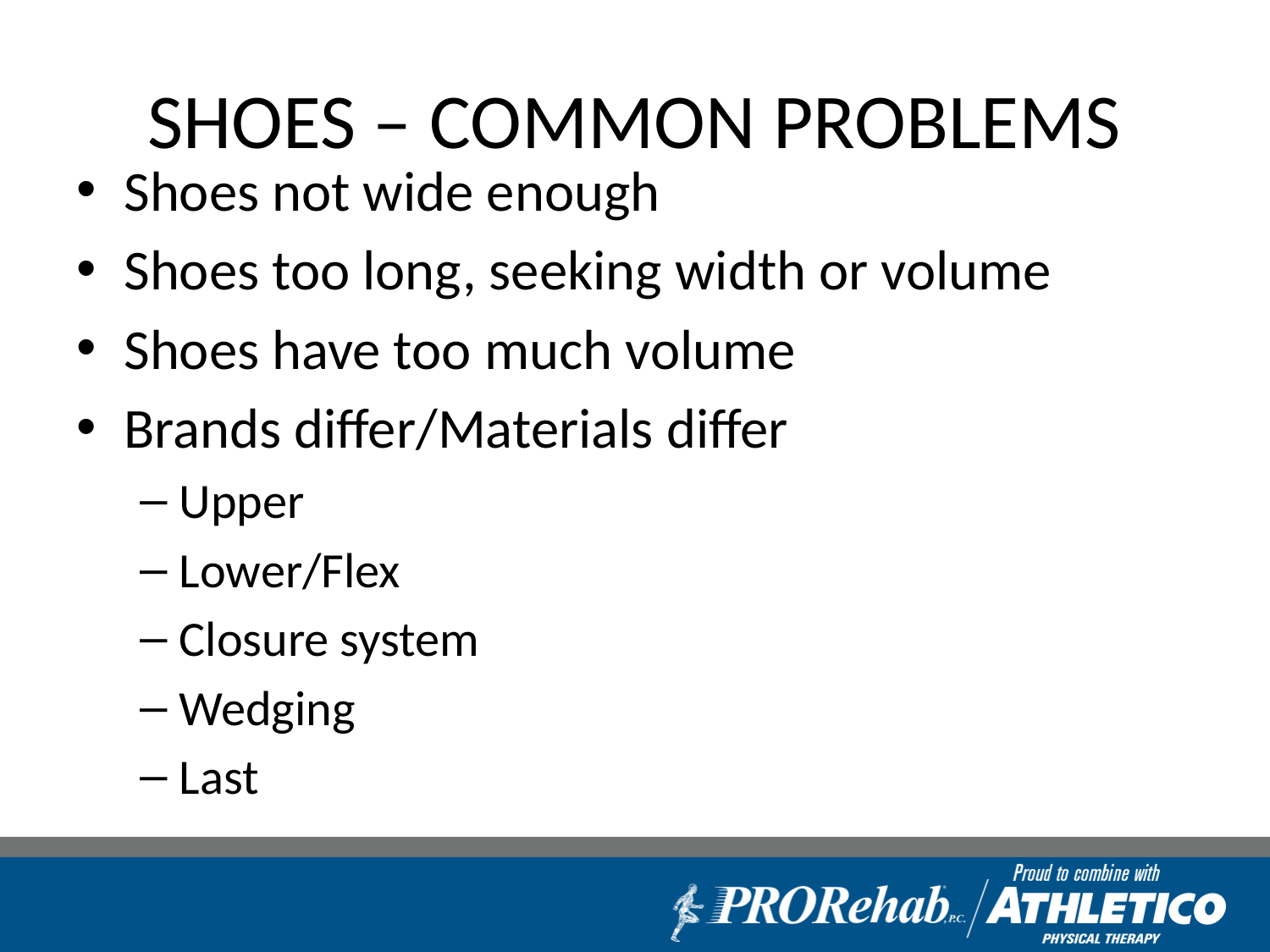

# SHOES – COMMON PROBLEMS
Shoes not wide enough
Shoes too long, seeking width or volume
Shoes have too much volume
Brands differ/Materials differ
Upper
Lower/Flex
Closure system
Wedging
Last